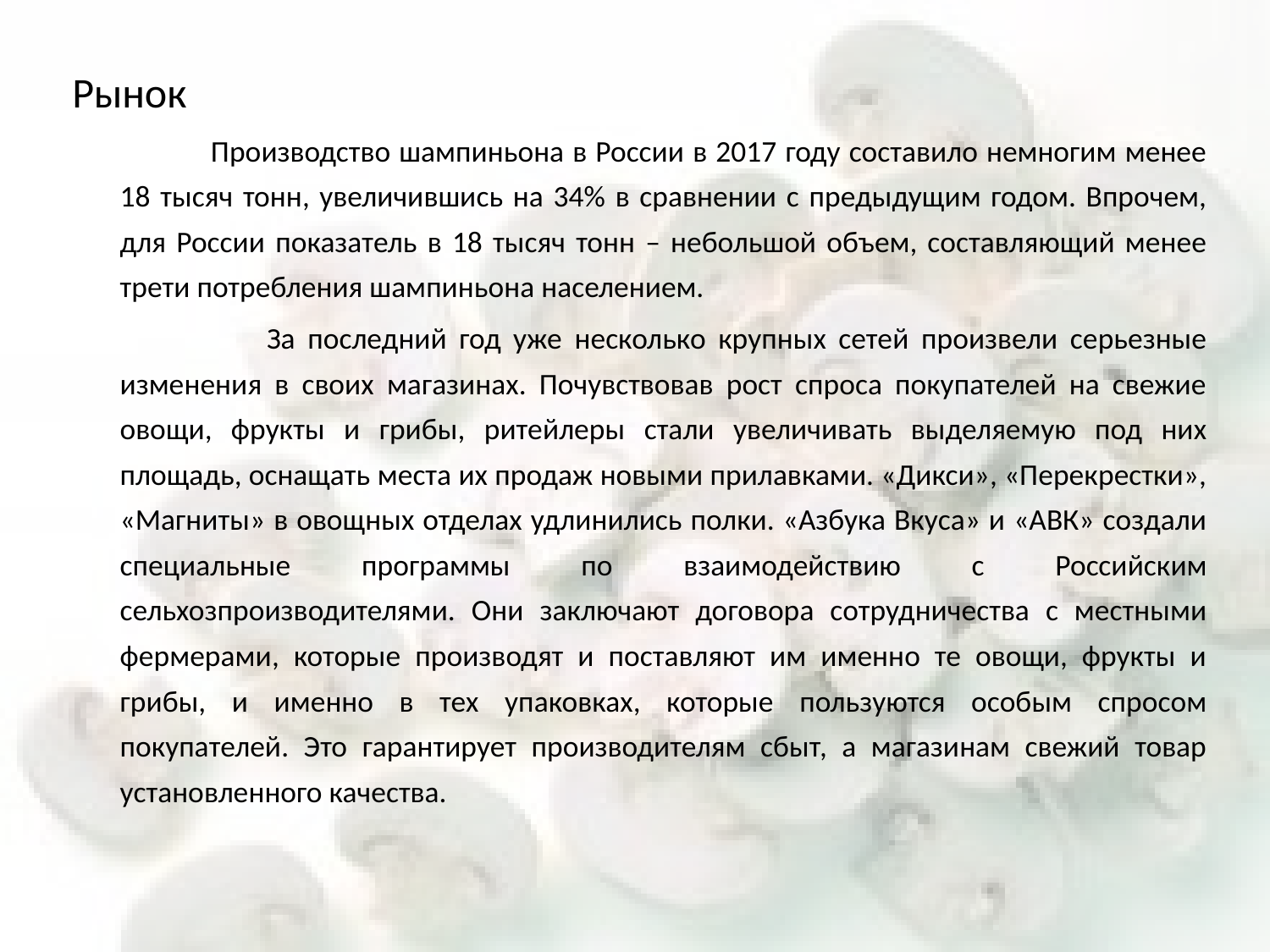

Рынок
     Производство шампиньона в России в 2017 году составило немногим менее 18 тысяч тонн, увеличившись на 34% в сравнении с предыдущим годом. Впрочем, для России показатель в 18 тысяч тонн – небольшой объем, составляющий менее трети потребления шампиньона населением.
        За последний год уже несколько крупных сетей произвели серьезные изменения в своих магазинах. Почувствовав рост спроса покупателей на свежие овощи, фрукты и грибы, ритейлеры стали увеличивать выделяемую под них площадь, оснащать места их продаж новыми прилавками. «Дикси», «Перекрестки», «Магниты» в овощных отделах удлинились полки. «Азбука Вкуса» и «АВК» создали специальные программы по взаимодействию с Российским сельхозпроизводителями. Они заключают договора сотрудничества с местными фермерами, которые производят и поставляют им именно те овощи, фрукты и грибы, и именно в тех упаковках, которые пользуются особым спросом покупателей. Это гарантирует производителям сбыт, а магазинам свежий товар установленного качества.